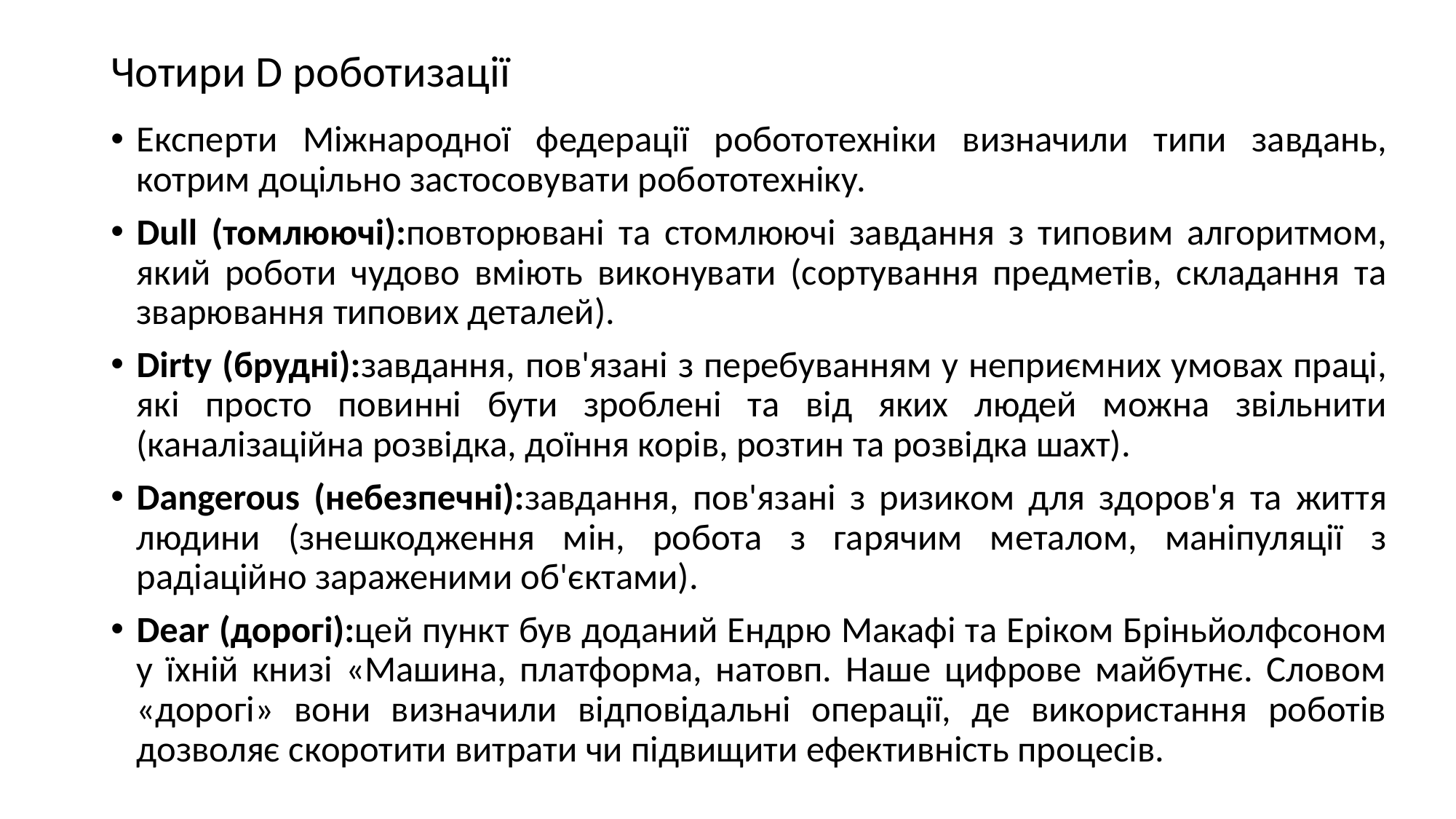

# Чотири D роботизації
Експерти Міжнародної федерації робототехніки визначили типи завдань, котрим доцільно застосовувати робототехніку.
Dull (томлюючі):повторювані та стомлюючі завдання з типовим алгоритмом, який роботи чудово вміють виконувати (сортування предметів, складання та зварювання типових деталей).
Dirty (брудні):завдання, пов'язані з перебуванням у неприємних умовах праці, які просто повинні бути зроблені та від яких людей можна звільнити (каналізаційна розвідка, доїння корів, розтин та розвідка шахт).
Dangerous (небезпечні):завдання, пов'язані з ризиком для здоров'я та життя людини (знешкодження мін, робота з гарячим металом, маніпуляції з радіаційно зараженими об'єктами).
Dear (дорогі):цей пункт був доданий Ендрю Макафі та Еріком Бріньйолфсоном у їхній книзі «Машина, платформа, натовп. Наше цифрове майбутнє. Словом «дорогі» вони визначили відповідальні операції, де використання роботів дозволяє скоротити витрати чи підвищити ефективність процесів.